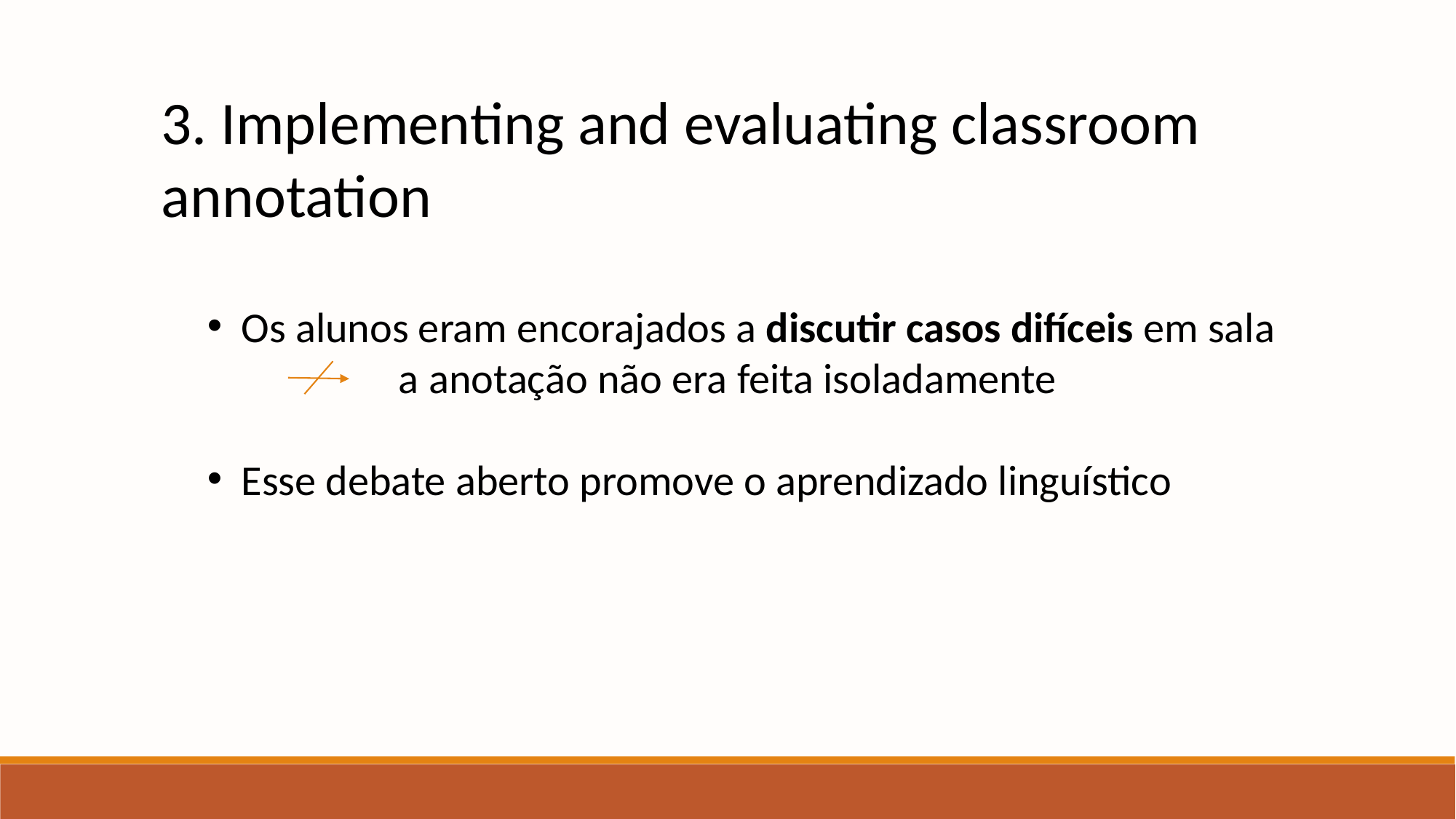

3. Implementing and evaluating classroom annotation

Os alunos eram encorajados a discutir casos difíceis em sala 	     a anotação não era feita isoladamente

Esse debate aberto promove o aprendizado linguístico